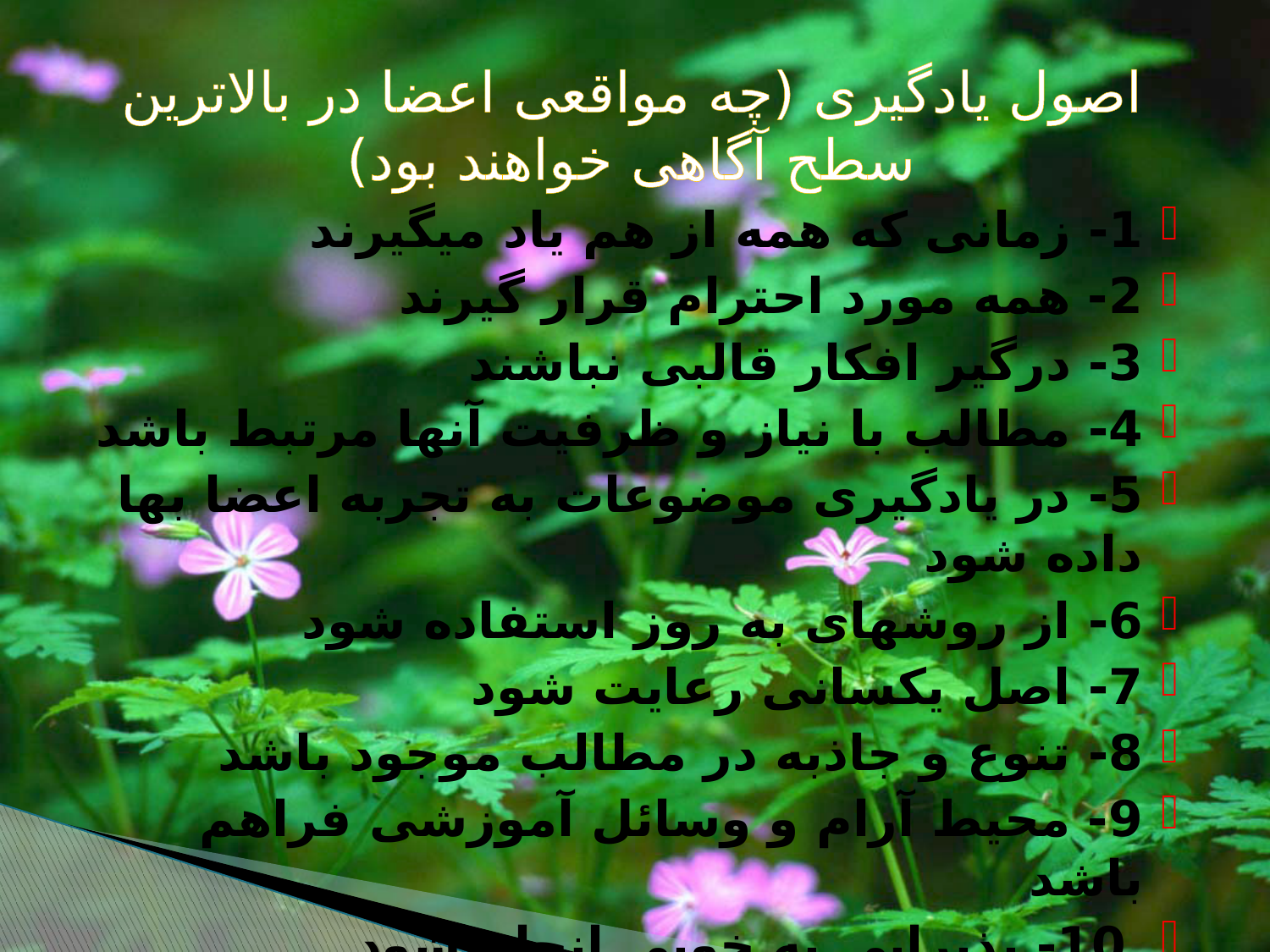

اصول یادگیری (چه مواقعی اعضا در بالاترین سطح آگاهی خواهند بود)
1- زمانی که همه از هم یاد میگیرند
2- همه مورد احترام قرار گیرند
3- درگیر افکار قالبی نباشند
4- مطالب با نیاز و ظرفیت آنها مرتبط باشد
5- در یادگیری موضوعات به تجربه اعضا بها داده شود
6- از روشهای به روز استفاده شود
7- اصل یکسانی رعایت شود
8- تنوع و جاذبه در مطالب موجود باشد
9- محیط آرام و وسائل آموزشی فراهم باشد
 10- پذیرایی به خوبی انجام شود